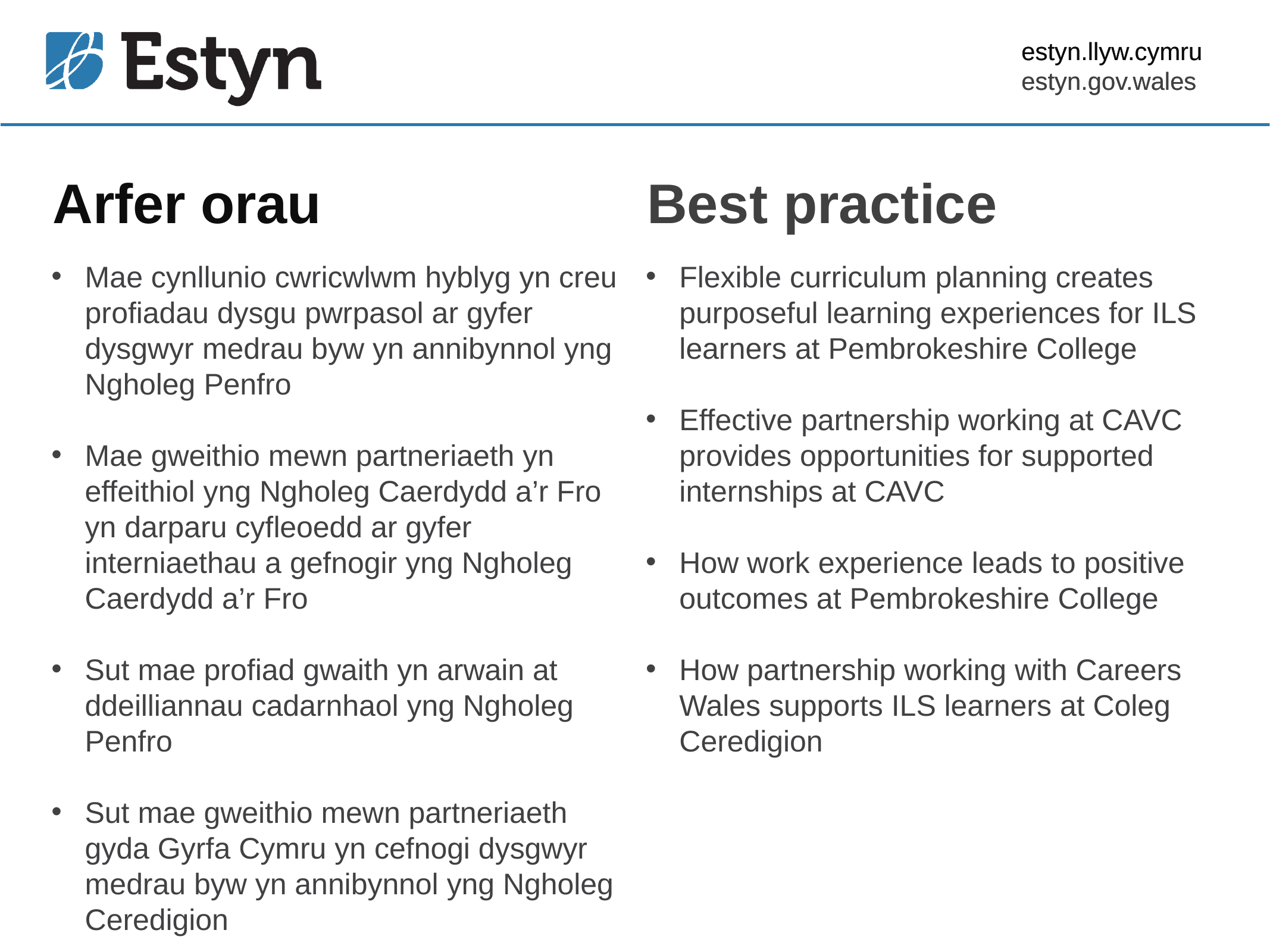

estyn.llyw.cymru
estyn.gov.wales
# Arfer orau
Best practice
Mae cynllunio cwricwlwm hyblyg yn creu profiadau dysgu pwrpasol ar gyfer dysgwyr medrau byw yn annibynnol yng Ngholeg Penfro

Mae gweithio mewn partneriaeth yn effeithiol yng Ngholeg Caerdydd a’r Fro yn darparu cyfleoedd ar gyfer interniaethau a gefnogir yng Ngholeg Caerdydd a’r Fro

Sut mae profiad gwaith yn arwain at ddeilliannau cadarnhaol yng Ngholeg Penfro

Sut mae gweithio mewn partneriaeth gyda Gyrfa Cymru yn cefnogi dysgwyr medrau byw yn annibynnol yng Ngholeg Ceredigion

Flexible curriculum planning creates purposeful learning experiences for ILS learners at Pembrokeshire College

Effective partnership working at CAVC provides opportunities for supported internships at CAVC

How work experience leads to positive outcomes at Pembrokeshire College

How partnership working with Careers Wales supports ILS learners at Coleg Ceredigion